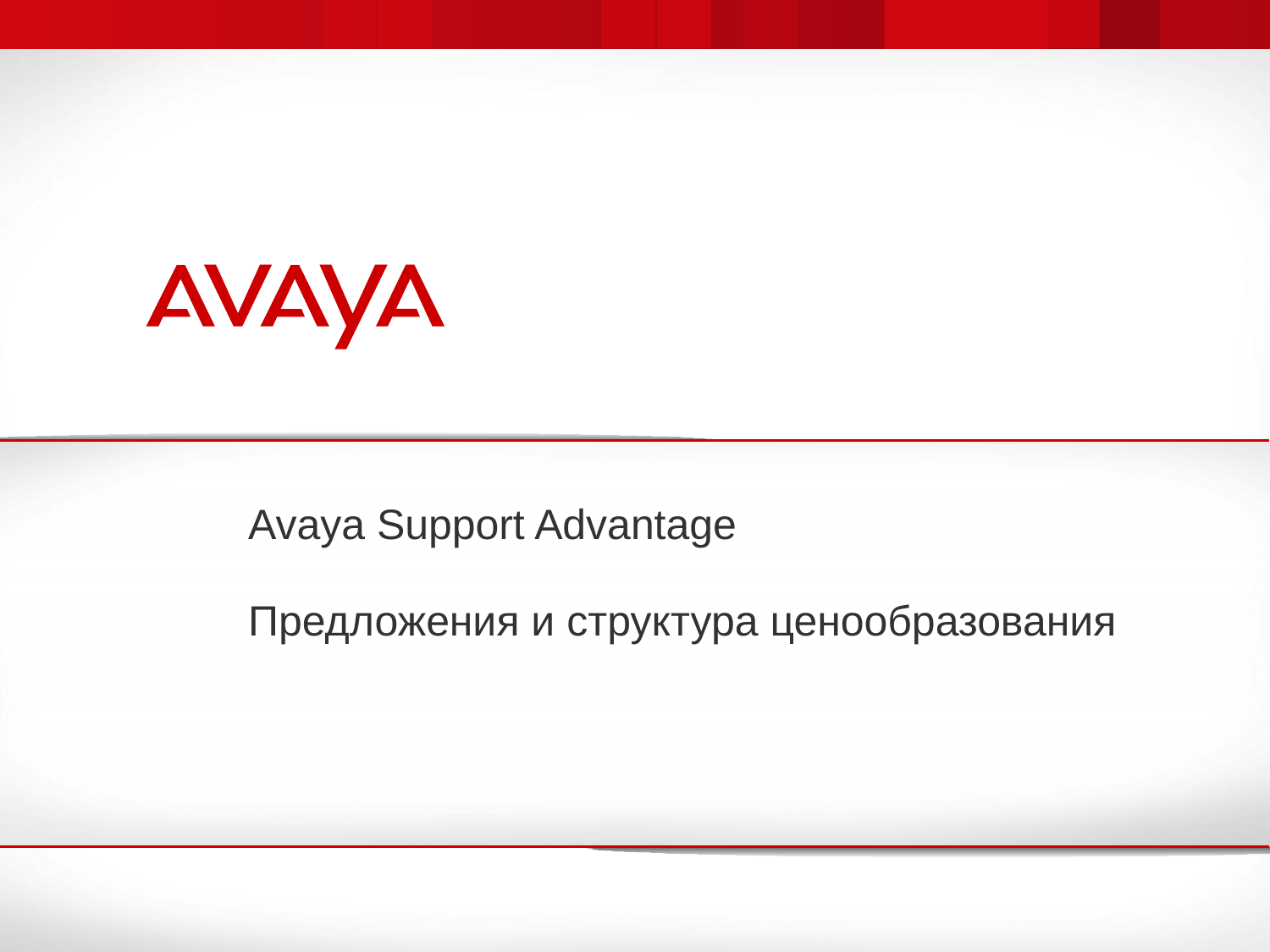

# Avaya Support Advantage Предложения и структура ценообразования